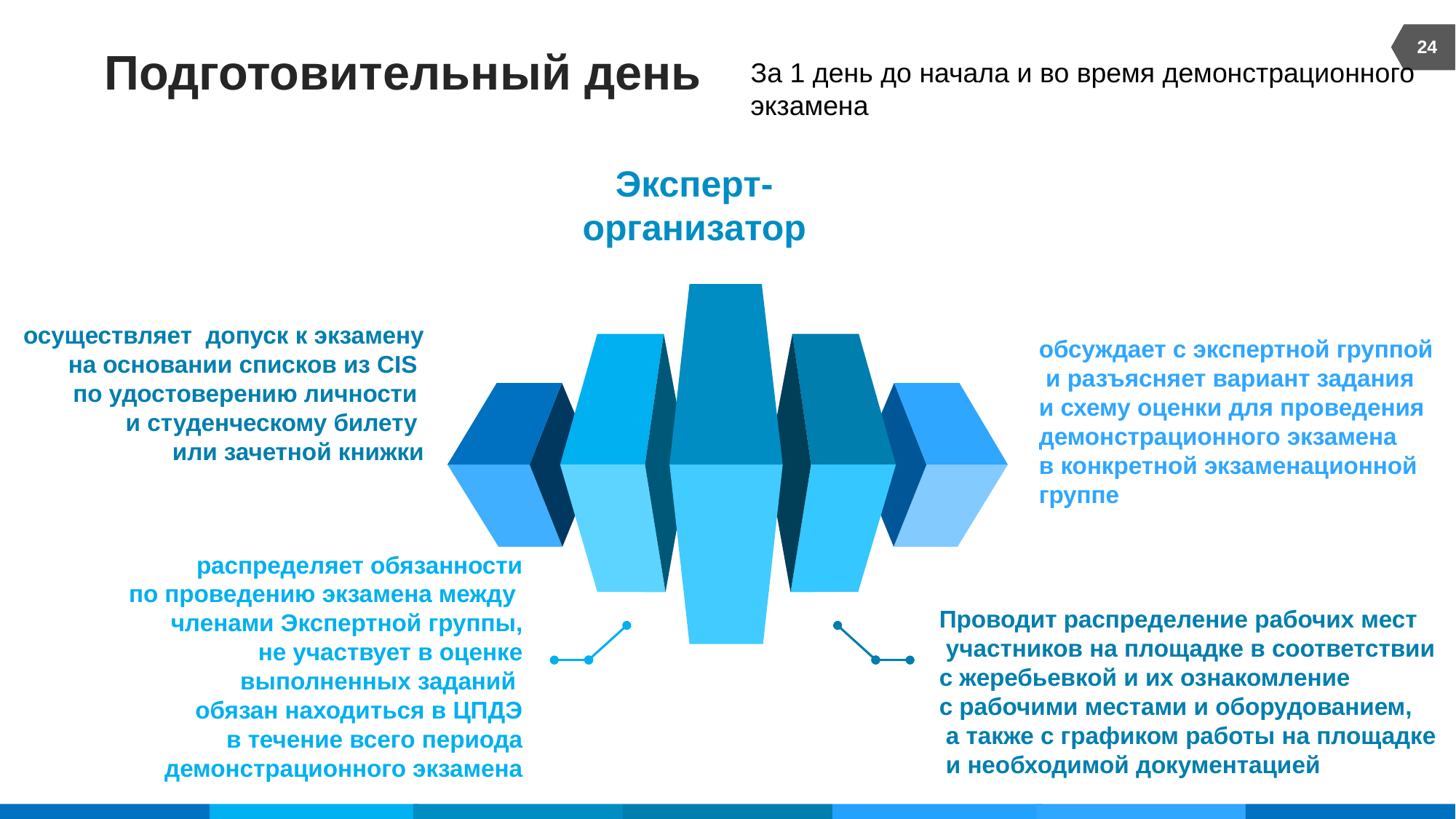

24
# Подготовительный день
За 1 день до начала и во время демонстрационного экзамена
Эксперт-организатор

осуществляет  допуск к экзамену
 на основании списков из CIS
по удостоверению личности
и студенческому билету
или зачетной книжки

обсуждает с экспертной группой
 и разъясняет вариант задания
и схему оценки для проведения
демонстрационного экзамена
в конкретной экзаменационной
группе

распределяет обязанности
 по проведению экзамена между
членами Экспертной группы,
не участвует в оценке
 выполненных заданий
обязан находиться в ЦПДЭ
 в течение всего периода
 демонстрационного экзамена

Проводит распределение рабочих мест
 участников на площадке в соответствии
с жеребьевкой и их ознакомление
с рабочими местами и оборудованием,
 а также с графиком работы на площадке
 и необходимой документацией